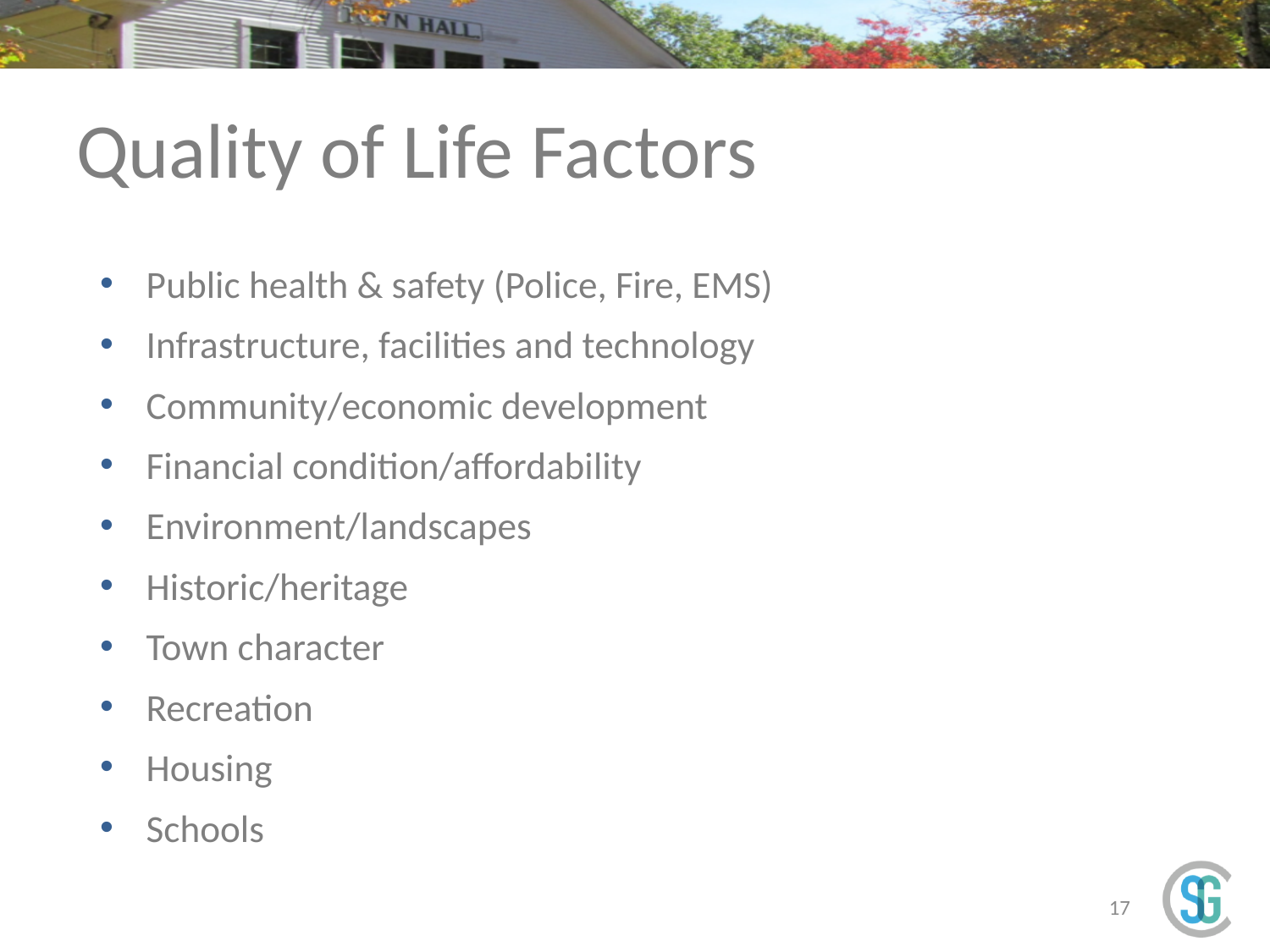

# Quality of Life Factors
Public health & safety (Police, Fire, EMS)
Infrastructure, facilities and technology
Community/economic development
Financial condition/affordability
Environment/landscapes
Historic/heritage
Town character
Recreation
Housing
Schools

17